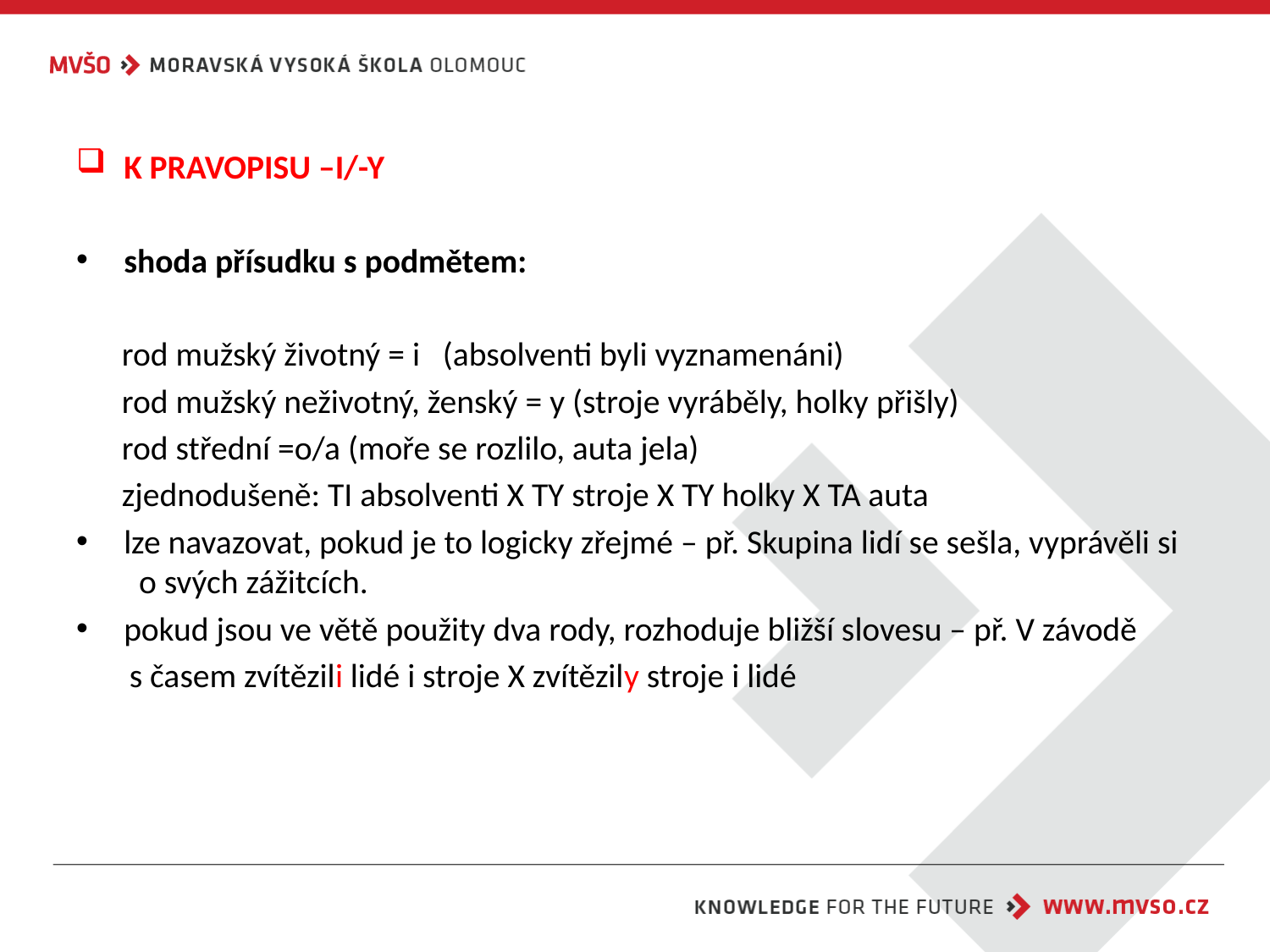

#

K PRAVOPISU –I/-Y

shoda přísudku s podmětem:

      rod mužský životný = i   (absolventi byli vyznamenáni)
      rod mužský neživotný, ženský = y (stroje vyráběly, holky přišly)
      rod střední =o/a (moře se rozlilo, auta jela)
      zjednodušeně: TI absolventi X TY stroje X TY holky X TA auta
lze navazovat, pokud je to logicky zřejmé – př. Skupina lidí se sešla, vyprávěli si    o svých zážitcích.
pokud jsou ve větě použity dva rody, rozhoduje bližší slovesu – př. V závodě
       s časem zvítězili lidé i stroje X zvítězily stroje i lidé